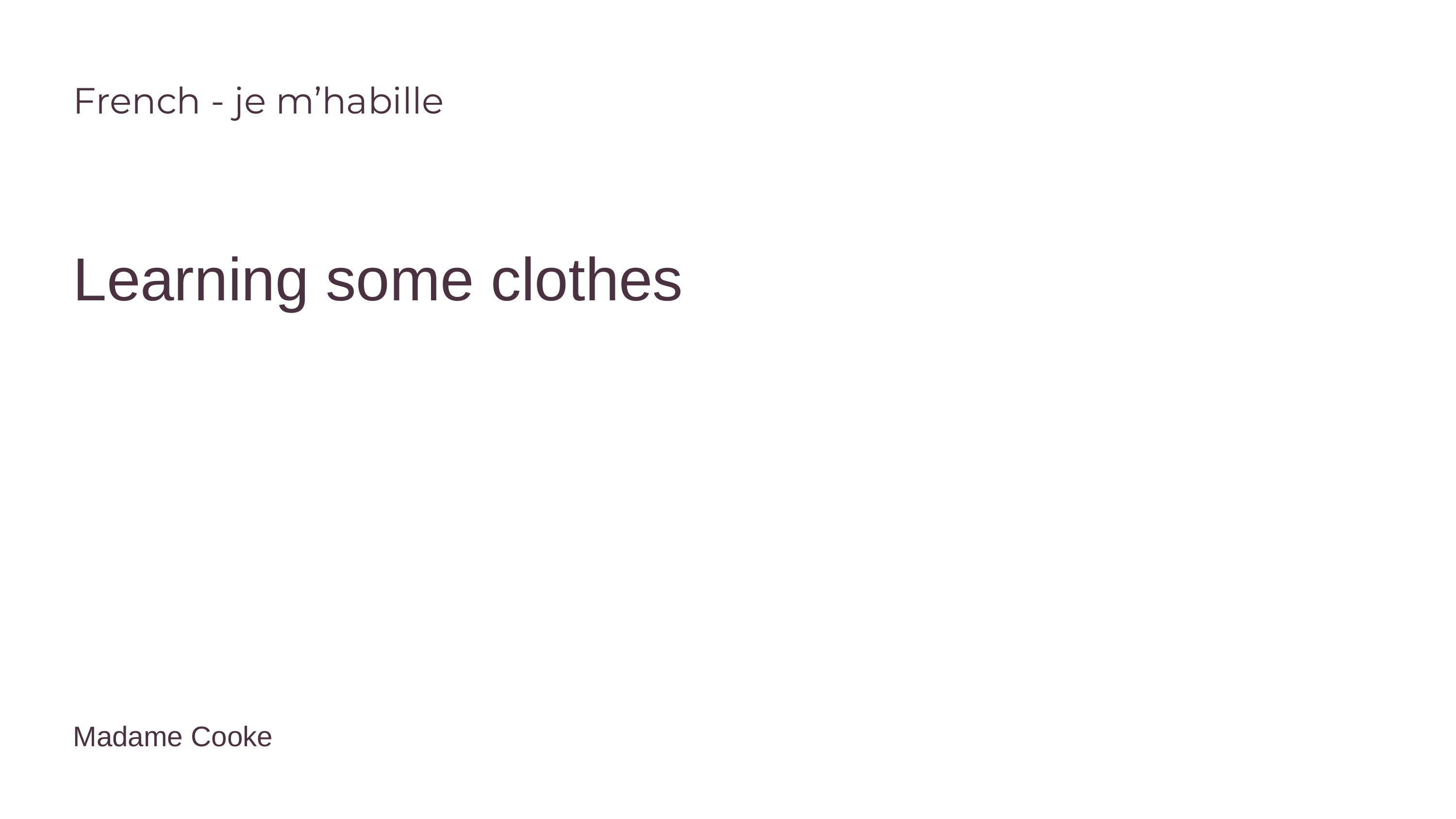

French - je m’habille
# Learning some clothes
Madame Cooke